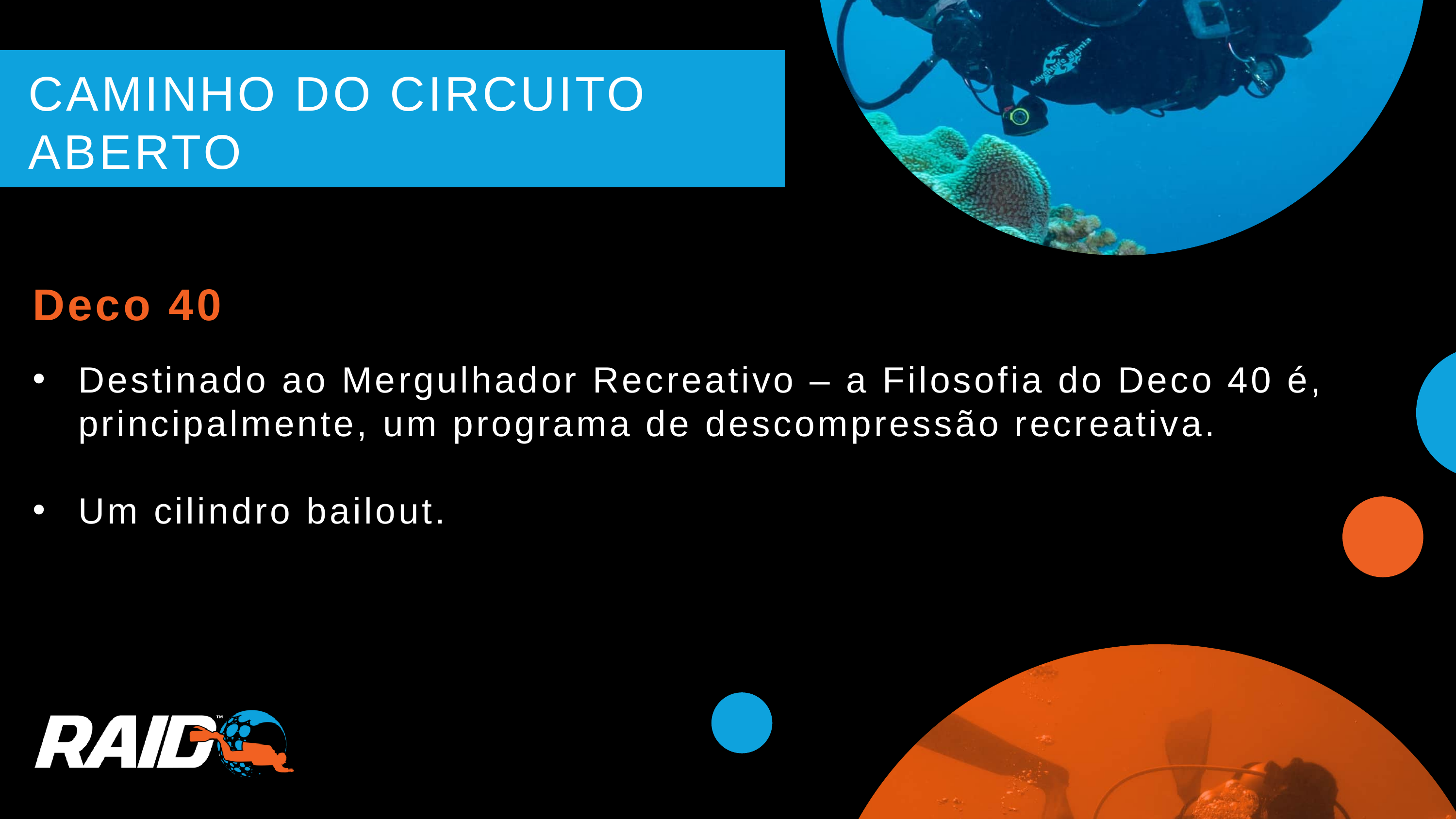

CAMINHO DO CIRCUITO ABERTO
Deco 40

Destinado ao Mergulhador Recreativo – a Filosofia do Deco 40 é, principalmente, um programa de descompressão recreativa.

Um cilindro bailout.